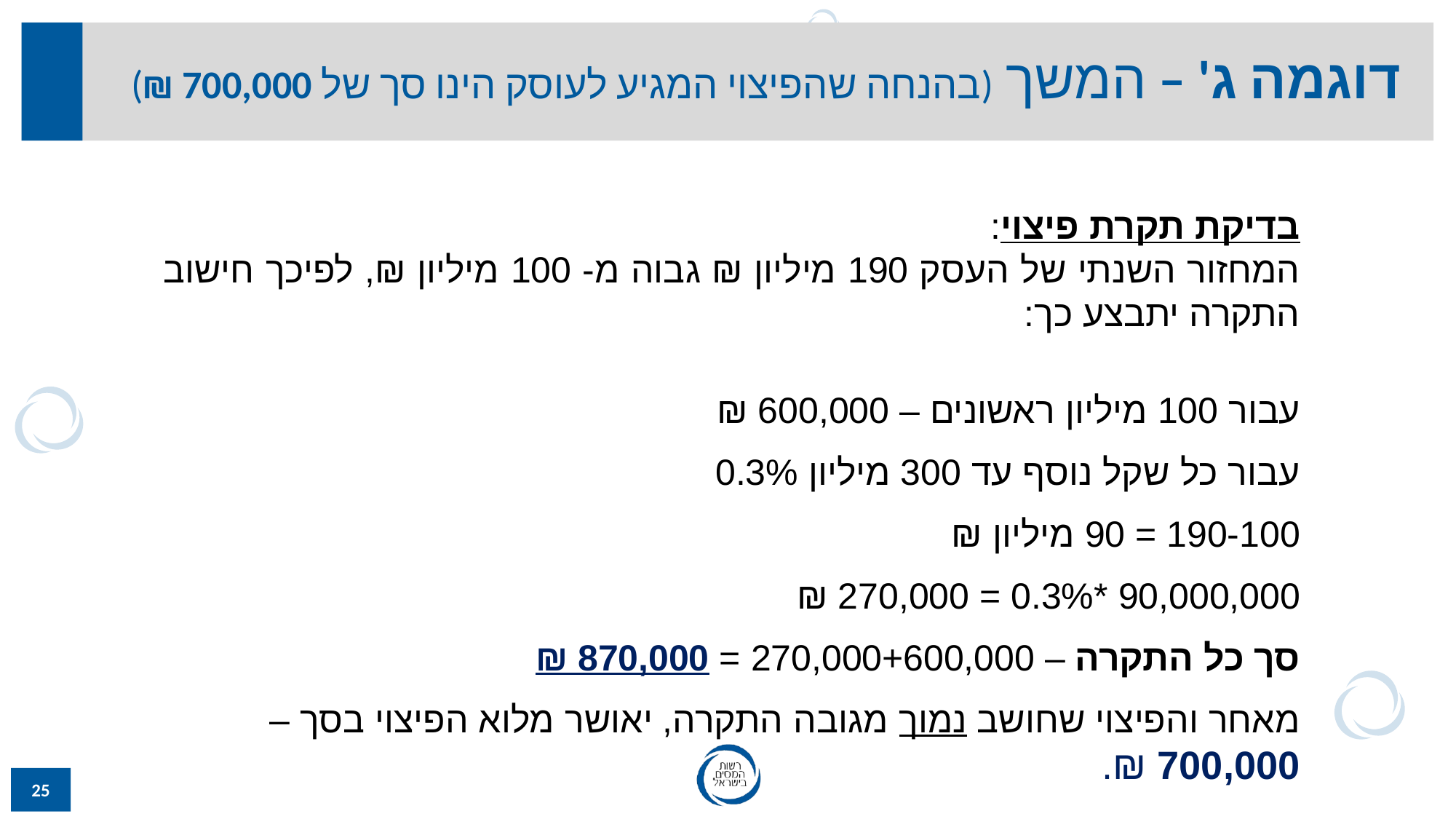

דוגמה ג' – המשך (בהנחה שהפיצוי המגיע לעוסק הינו סך של 700,000 ₪)
בדיקת תקרת פיצוי:
המחזור השנתי של העסק 190 מיליון ₪ גבוה מ- 100 מיליון ₪, לפיכך חישוב התקרה יתבצע כך:

עבור 100 מיליון ראשונים – 600,000 ₪
עבור כל שקל נוסף עד 300 מיליון 0.3%
190-100 = 90 מיליון ₪
90,000,000 *0.3% = 270,000 ₪
סך כל התקרה – 270,000+600,000 = 870,000 ₪
מאחר והפיצוי שחושב נמוך מגובה התקרה, יאושר מלוא הפיצוי בסך – 700,000 ₪.
25